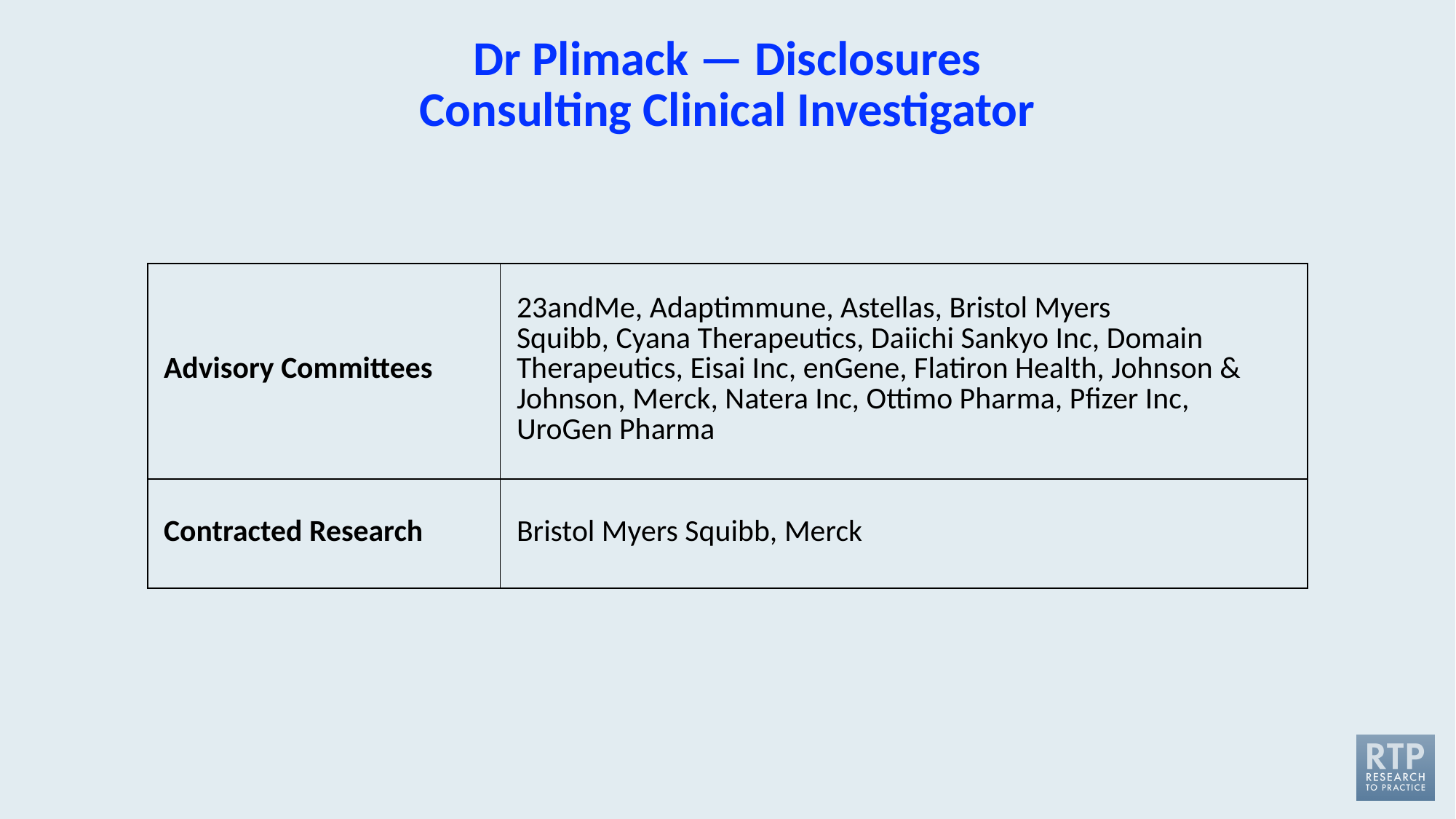

# Dr Plimack — Disclosures Consulting Clinical Investigator
| Advisory Committees | 23andMe, Adaptimmune, Astellas, Bristol Myers Squibb, Cyana Therapeutics, Daiichi Sankyo Inc, Domain Therapeutics, Eisai Inc, enGene, Flatiron Health, Johnson & Johnson, Merck, Natera Inc, Ottimo Pharma, Pfizer Inc, UroGen Pharma |
| --- | --- |
| Contracted Research | Bristol Myers Squibb, Merck |